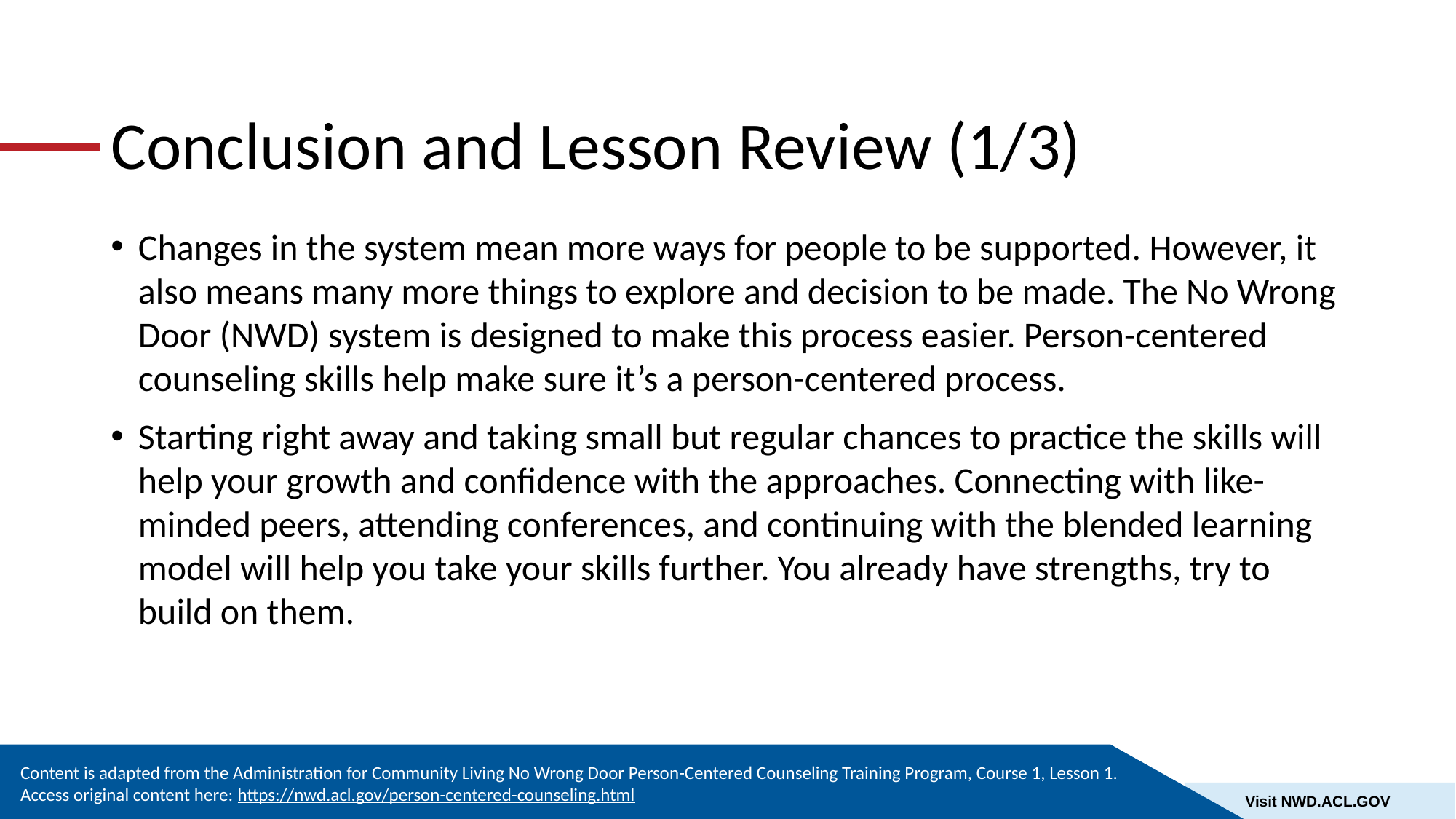

# Conclusion and Lesson Review (1/3)
Changes in the system mean more ways for people to be supported. However, it also means many more things to explore and decision to be made. The No Wrong Door (NWD) system is designed to make this process easier. Person-centered counseling skills help make sure it’s a person-centered process.
Starting right away and taking small but regular chances to practice the skills will help your growth and confidence with the approaches. Connecting with like-minded peers, attending conferences, and continuing with the blended learning model will help you take your skills further. You already have strengths, try to build on them.